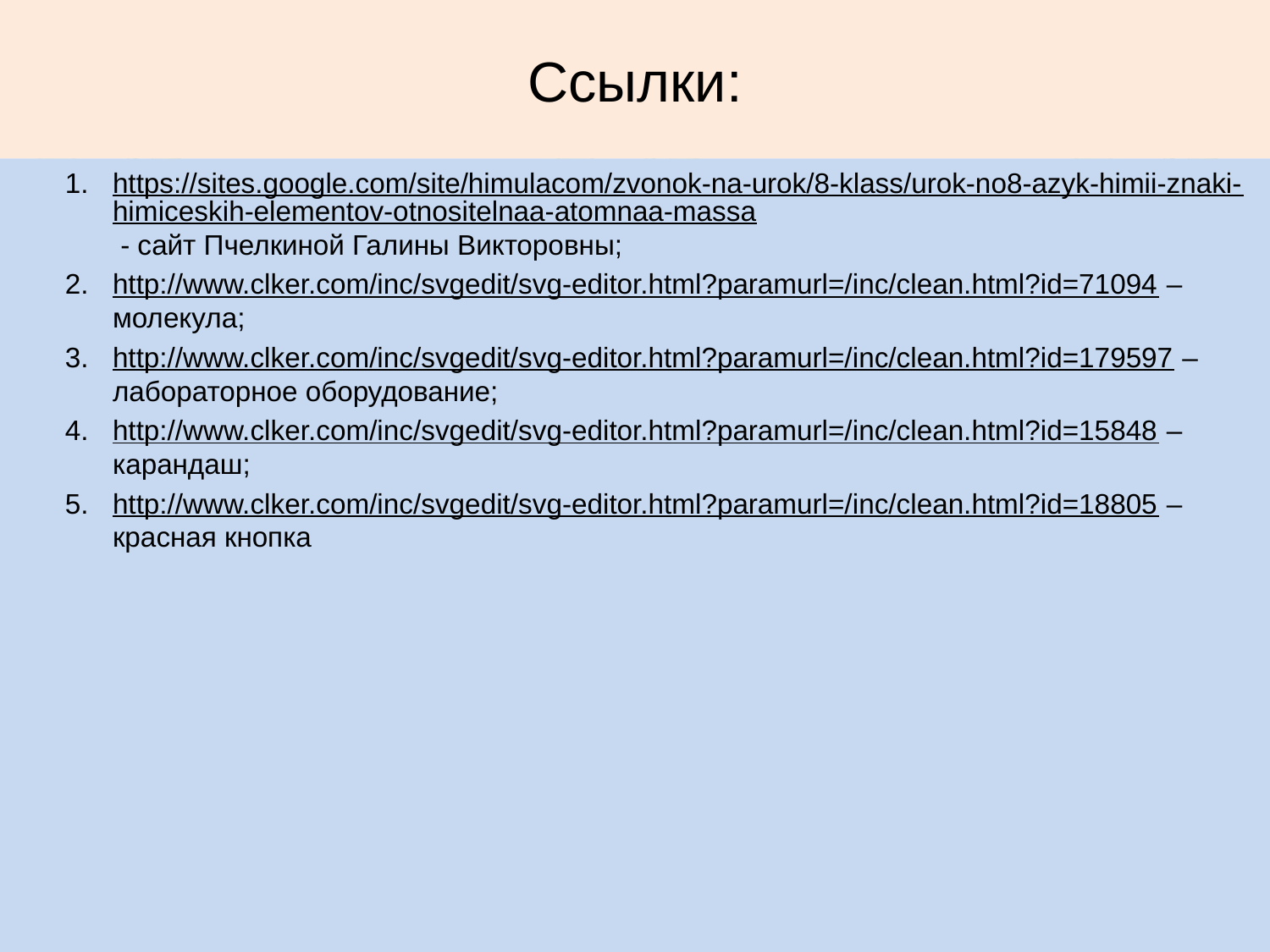

# Ссылки:
https://sites.google.com/site/himulacom/zvonok-na-urok/8-klass/urok-no8-azyk-himii-znaki-himiceskih-elementov-otnositelnaa-atomnaa-massa - сайт Пчелкиной Галины Викторовны;
http://www.clker.com/inc/svgedit/svg-editor.html?paramurl=/inc/clean.html?id=71094 – молекула;
http://www.clker.com/inc/svgedit/svg-editor.html?paramurl=/inc/clean.html?id=179597 – лабораторное оборудование;
http://www.clker.com/inc/svgedit/svg-editor.html?paramurl=/inc/clean.html?id=15848 – карандаш;
http://www.clker.com/inc/svgedit/svg-editor.html?paramurl=/inc/clean.html?id=18805 – красная кнопка